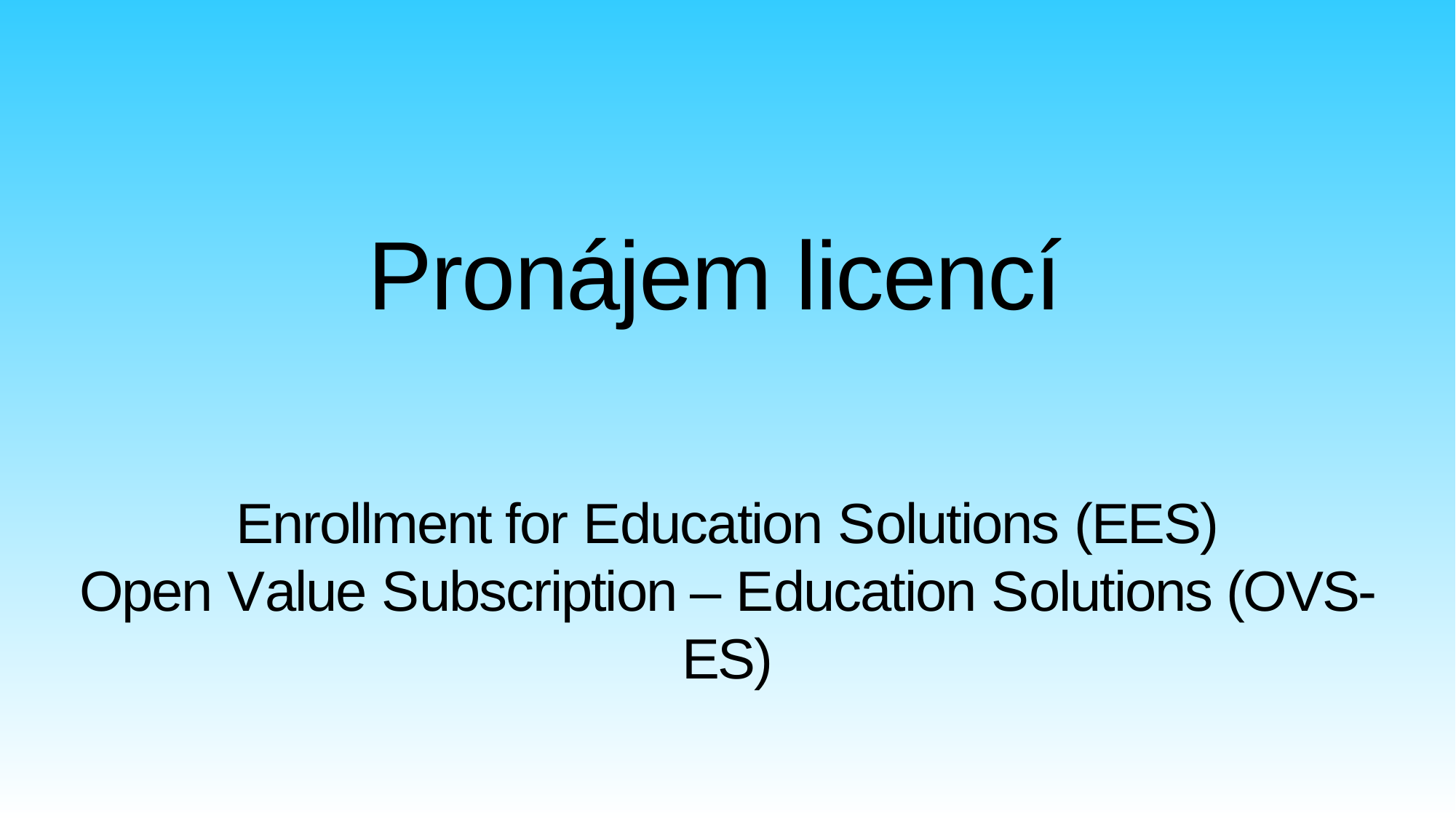

# Pronájem licencí Enrollment for Education Solutions (EES) Open Value Subscription – Education Solutions (OVS-ES)